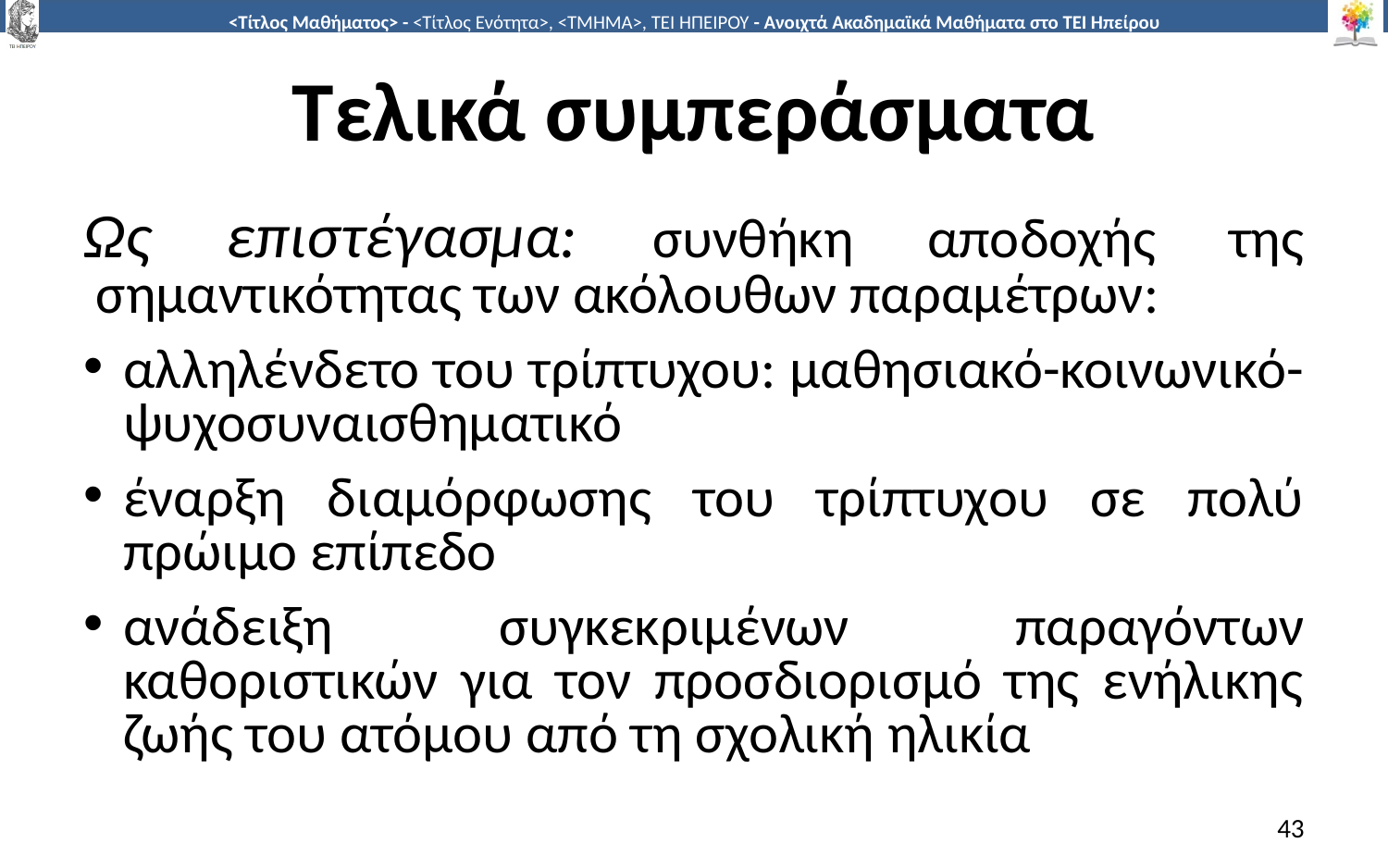

# Τελικά συμπεράσματα
Ως επιστέγασμα: συνθήκη αποδοχής της σημαντικότητας των ακόλουθων παραμέτρων:
αλληλένδετο του τρίπτυχου: μαθησιακό-κοινωνικό-ψυχοσυναισθηματικό
έναρξη διαμόρφωσης του τρίπτυχου σε πολύ πρώιμο επίπεδο
ανάδειξη συγκεκριμένων παραγόντων καθοριστικών για τον προσδιορισμό της ενήλικης ζωής του ατόμου από τη σχολική ηλικία

43